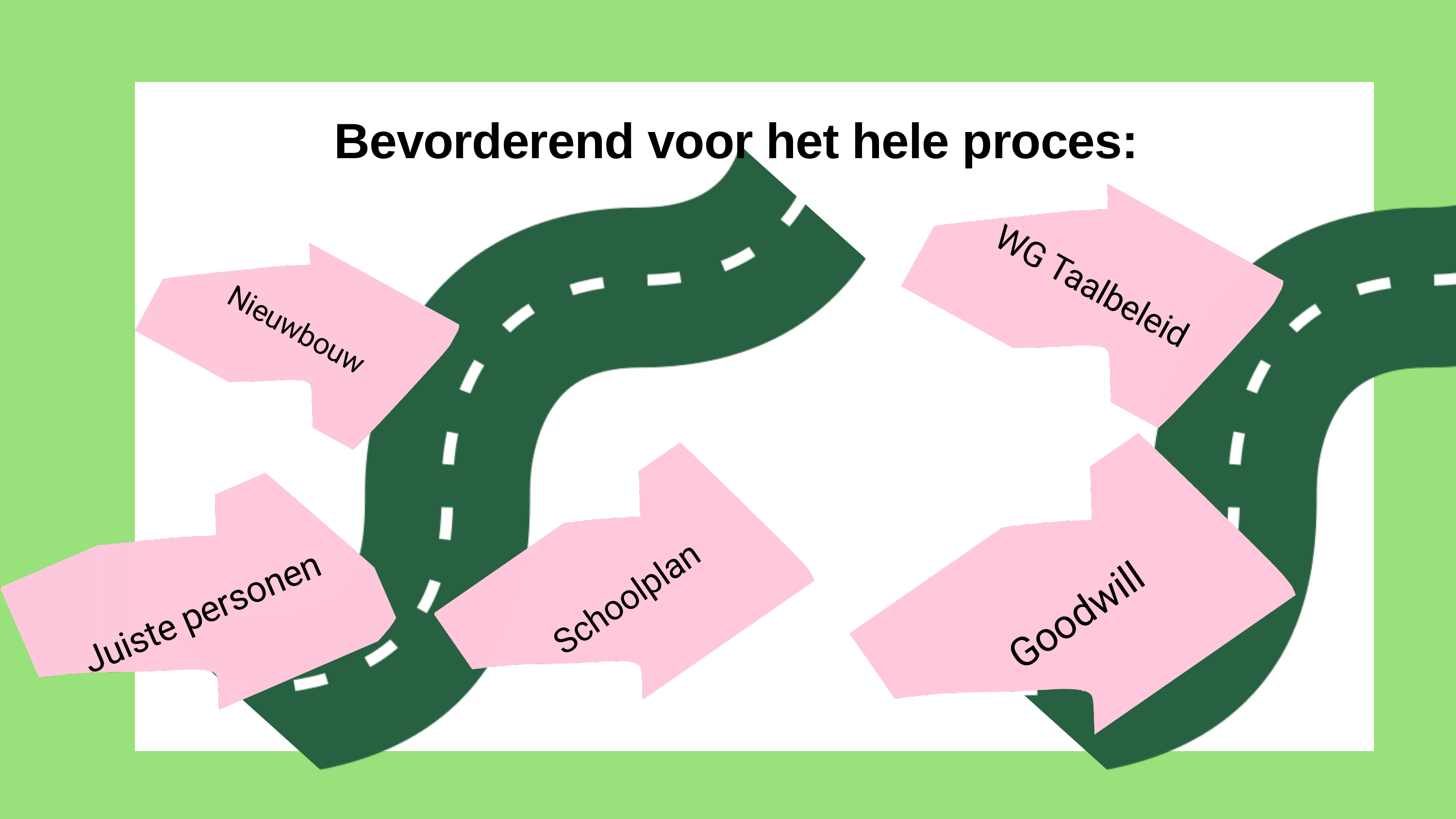

Bevorderend voor het hele proces:

WG Taalbeleid

Nieuwbouw

Goodwill

Schoolplan

Juiste personen